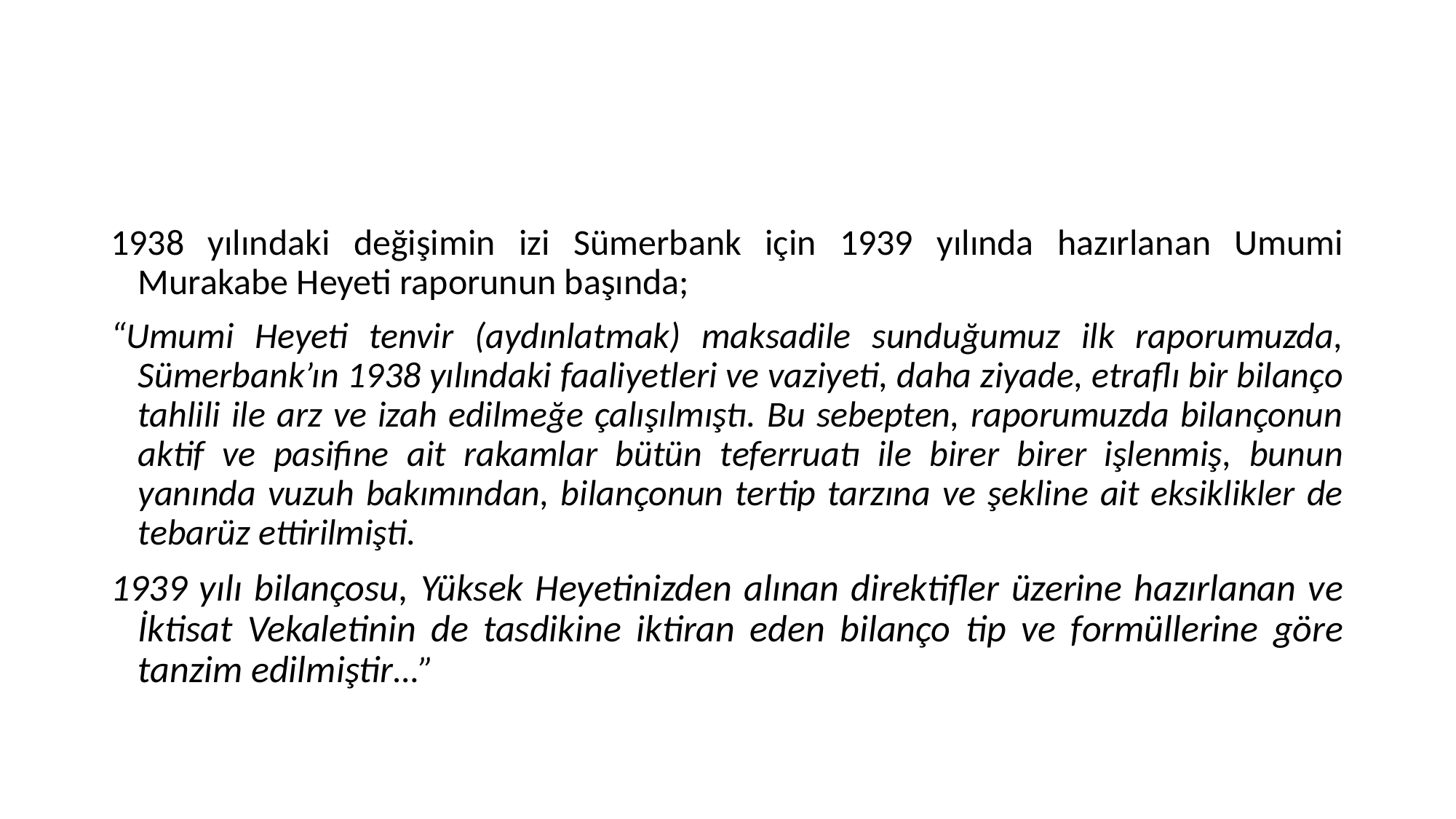

#
1938 yılındaki değişimin izi Sümerbank için 1939 yılında hazırlanan Umumi Murakabe Heyeti raporunun başında;
“Umumi Heyeti tenvir (aydınlatmak) maksadile sunduğumuz ilk raporumuzda, Sümerbank’ın 1938 yılındaki faaliyetleri ve vaziyeti, daha ziyade, etraflı bir bilanço tahlili ile arz ve izah edilmeğe çalışılmıştı. Bu sebepten, raporumuzda bilançonun aktif ve pasifine ait rakamlar bütün teferruatı ile birer birer işlenmiş, bunun yanında vuzuh bakımından, bilançonun tertip tarzına ve şekline ait eksiklikler de tebarüz ettirilmişti.
1939 yılı bilançosu, Yüksek Heyetinizden alınan direktifler üzerine hazırlanan ve İktisat Vekaletinin de tasdikine iktiran eden bilanço tip ve formüllerine göre tanzim edilmiştir…”